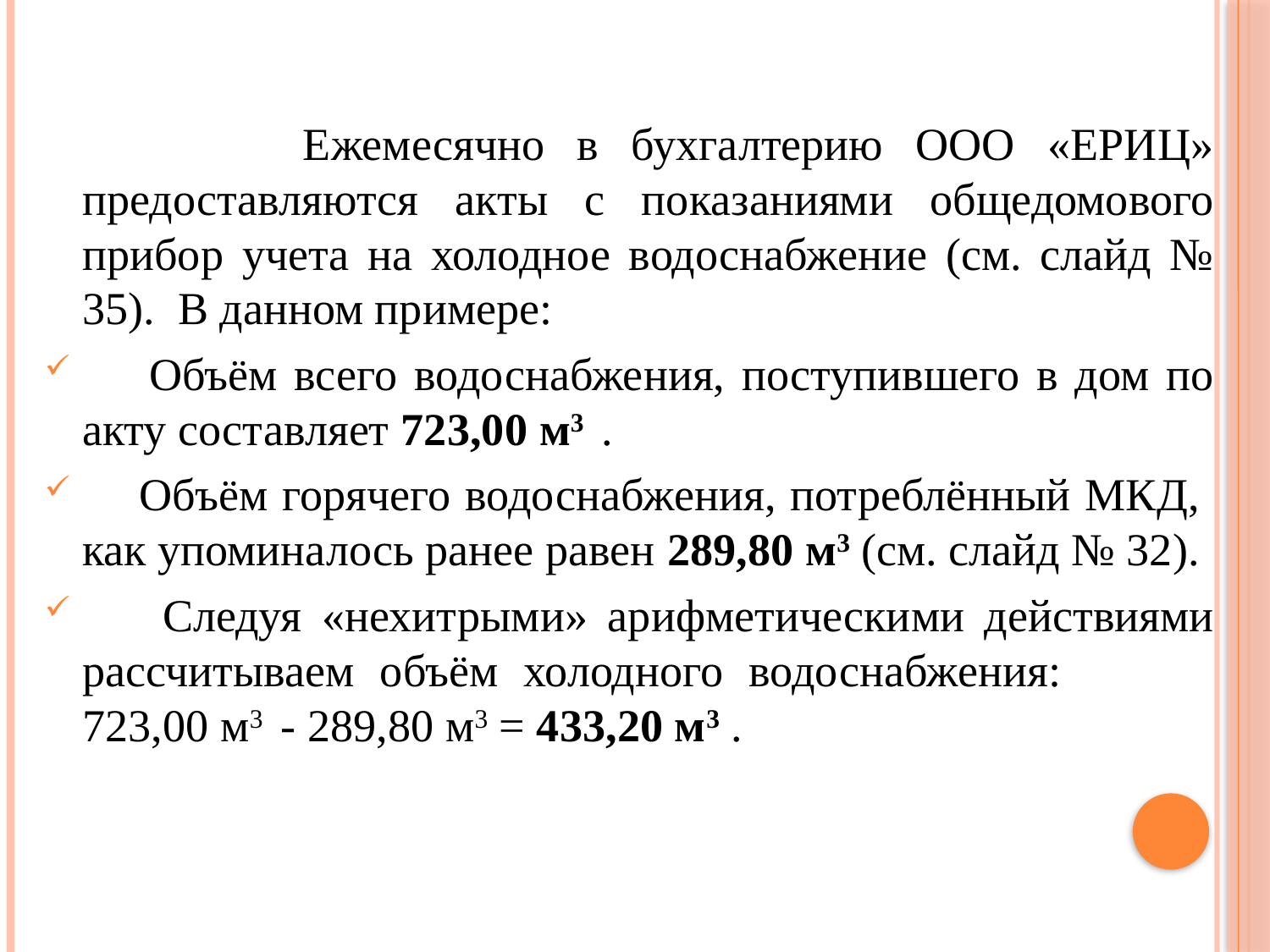

Ежемесячно в бухгалтерию ООО «ЕРИЦ» предоставляются акты с показаниями общедомового прибор учета на холодное водоснабжение (см. слайд № 35).  В данном примере:
    Объём всего водоснабжения, поступившего в дом по акту составляет 723,00 м3  .
    Объём горячего водоснабжения, потреблённый МКД,  как упоминалось ранее равен 289,80 м3 (см. слайд № 32).
    Следуя «нехитрыми» арифметическими действиями рассчитываем объём холодного водоснабжения:       723,00 м3  - 289,80 м3 = 433,20 м3 .